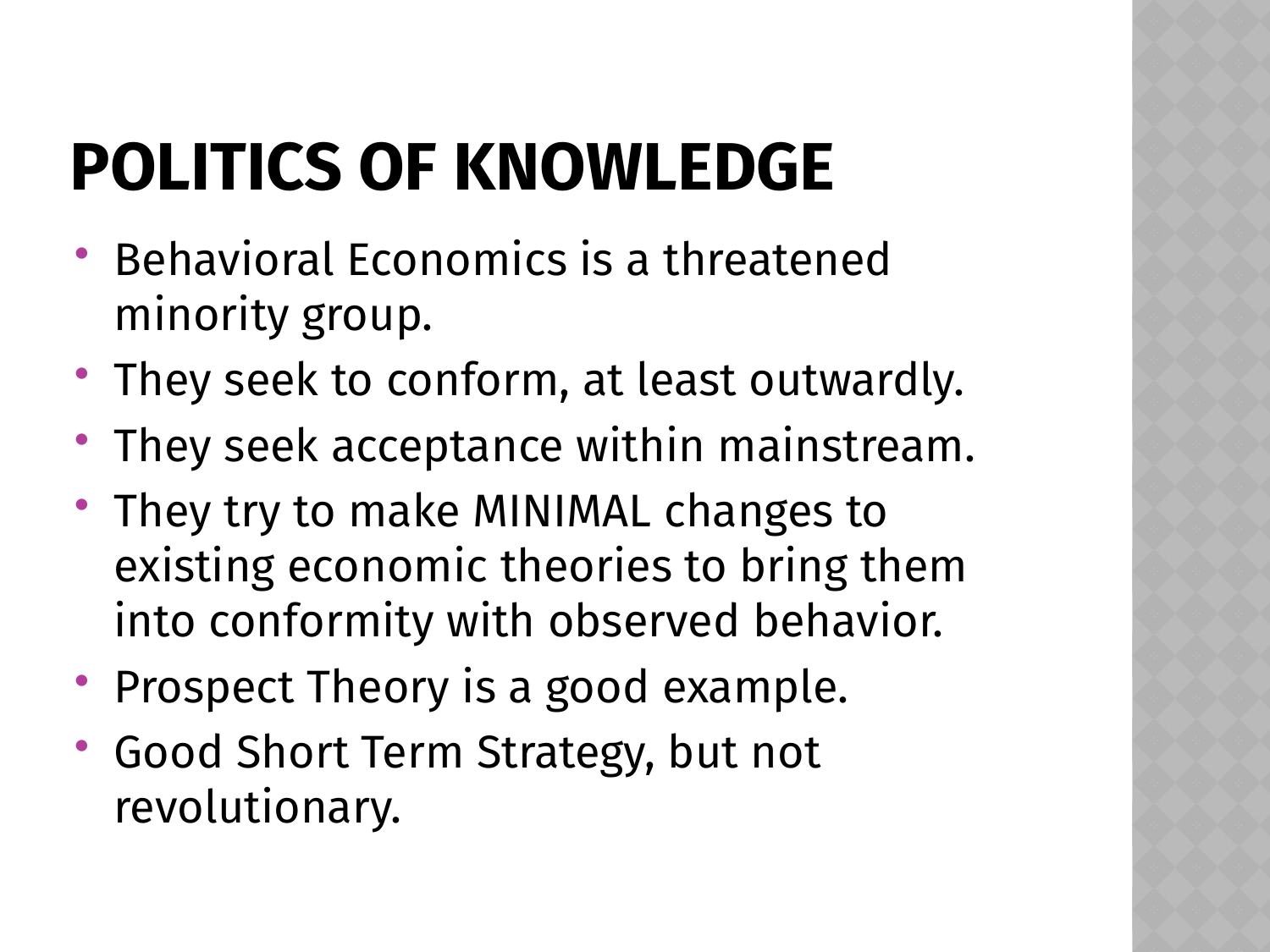

# POLitics of knowledge
Behavioral Economics is a threatened minority group.
They seek to conform, at least outwardly.
They seek acceptance within mainstream.
They try to make MINIMAL changes to existing economic theories to bring them into conformity with observed behavior.
Prospect Theory is a good example.
Good Short Term Strategy, but not revolutionary.